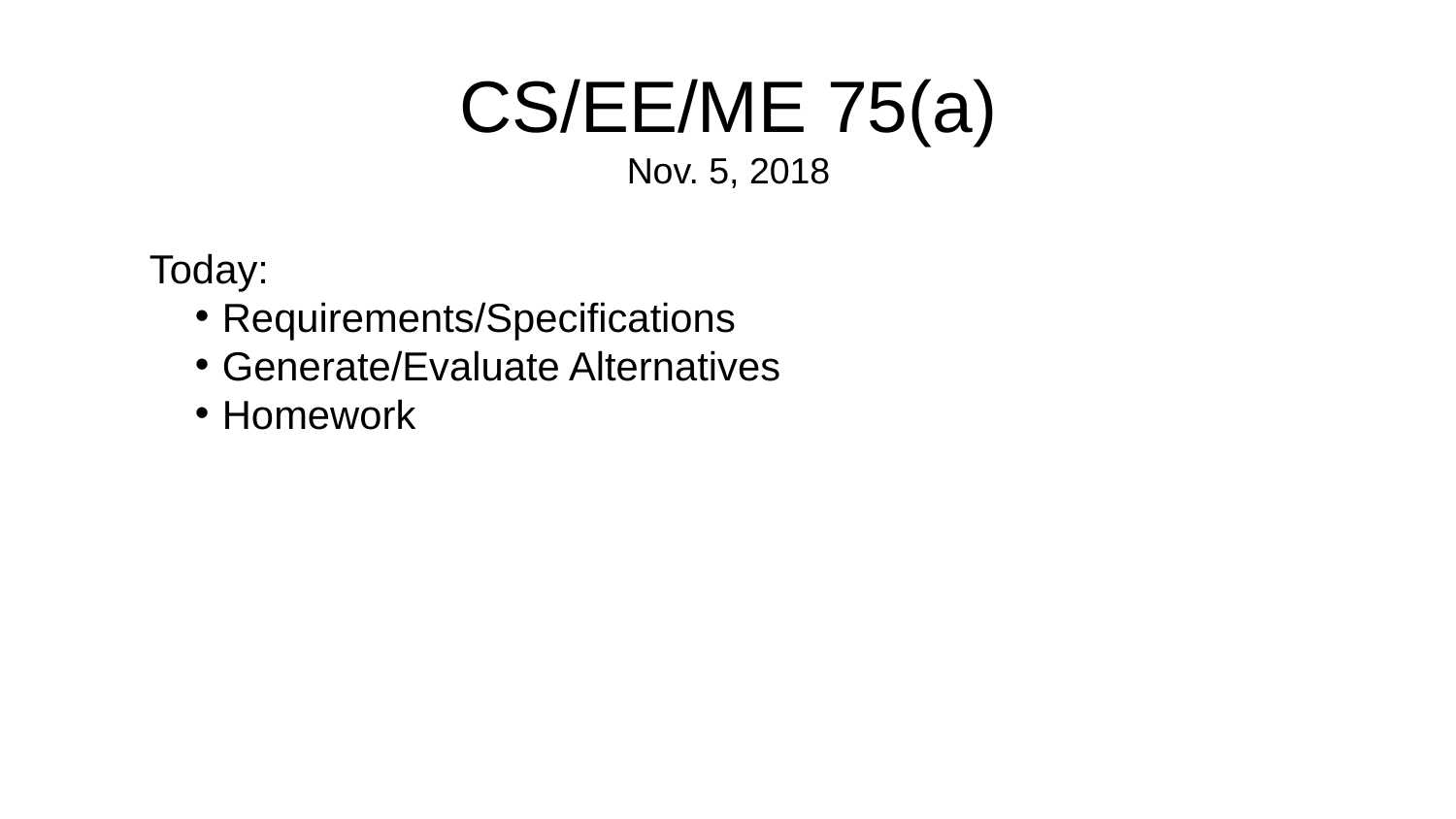

CS/EE/ME 75(a)
Nov. 5, 2018
Today:
Requirements/Specifications
Generate/Evaluate Alternatives
Homework